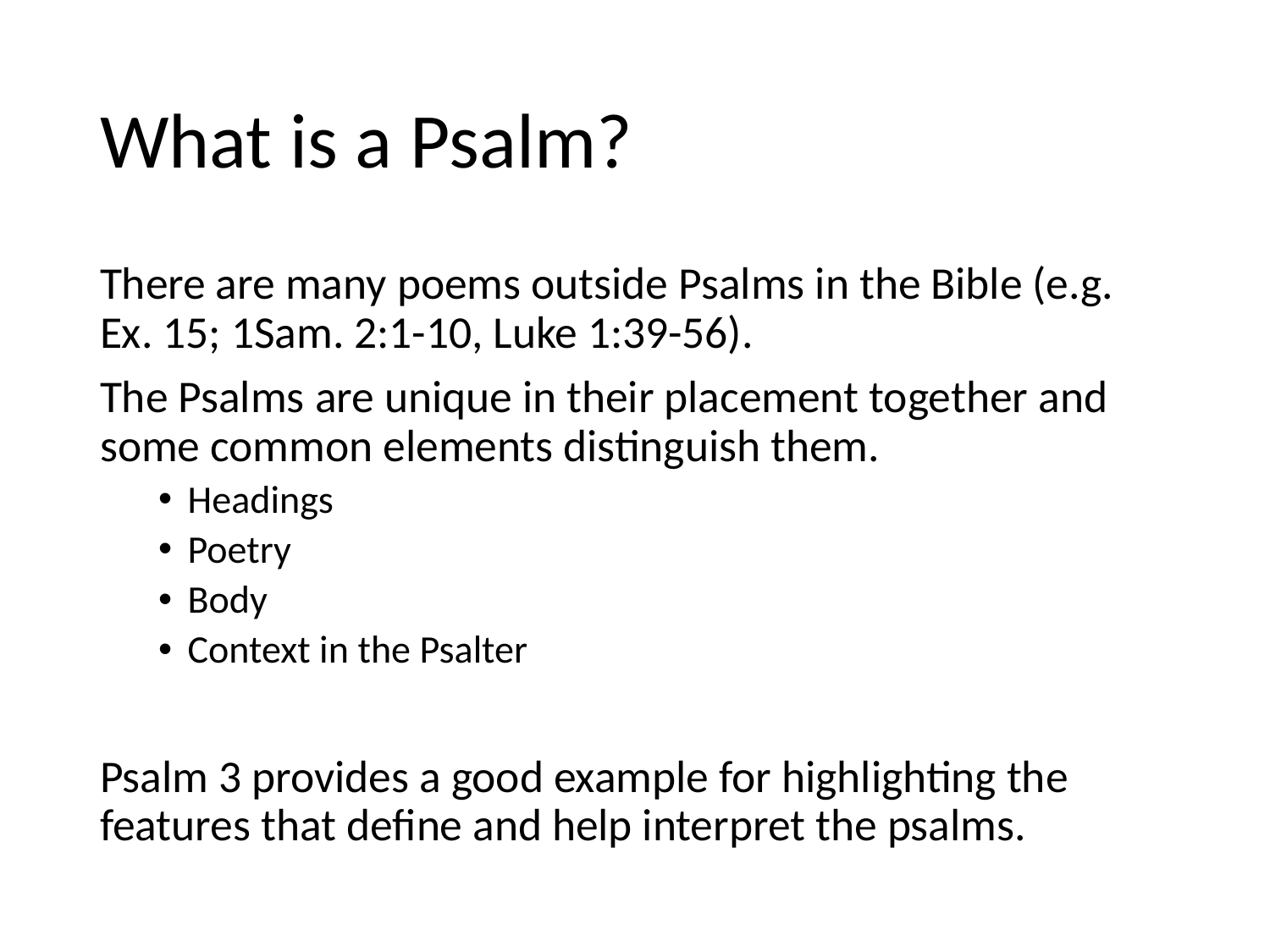

# What is a Psalm?
There are many poems outside Psalms in the Bible (e.g. Ex. 15; 1Sam. 2:1-10, Luke 1:39-56).
The Psalms are unique in their placement together and some common elements distinguish them.
Headings
Poetry
Body
Context in the Psalter

Psalm 3 provides a good example for highlighting the features that define and help interpret the psalms.